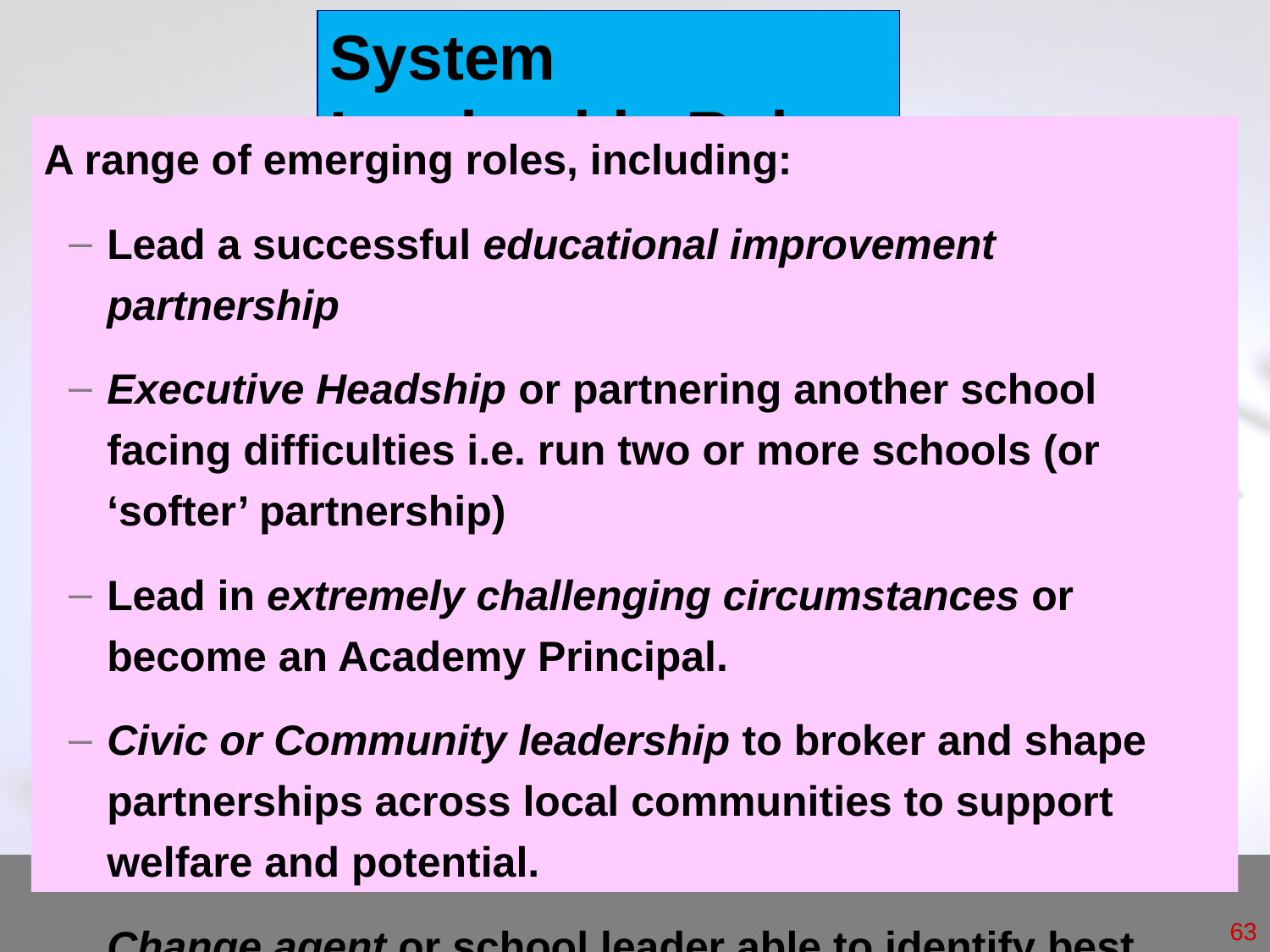

System Leadership Roles
A range of emerging roles, including:
Lead a successful educational improvement partnership
Executive Headship or partnering another school facing difficulties i.e. run two or more schools (or ‘softer’ partnership)
Lead in extremely challenging circumstances or become an Academy Principal.
Civic or Community leadership to broker and shape partnerships across local communities to support welfare and potential.
Change agent or school leader able to identify best practice and then transfer and refine it to support improvement elsewhere.
63